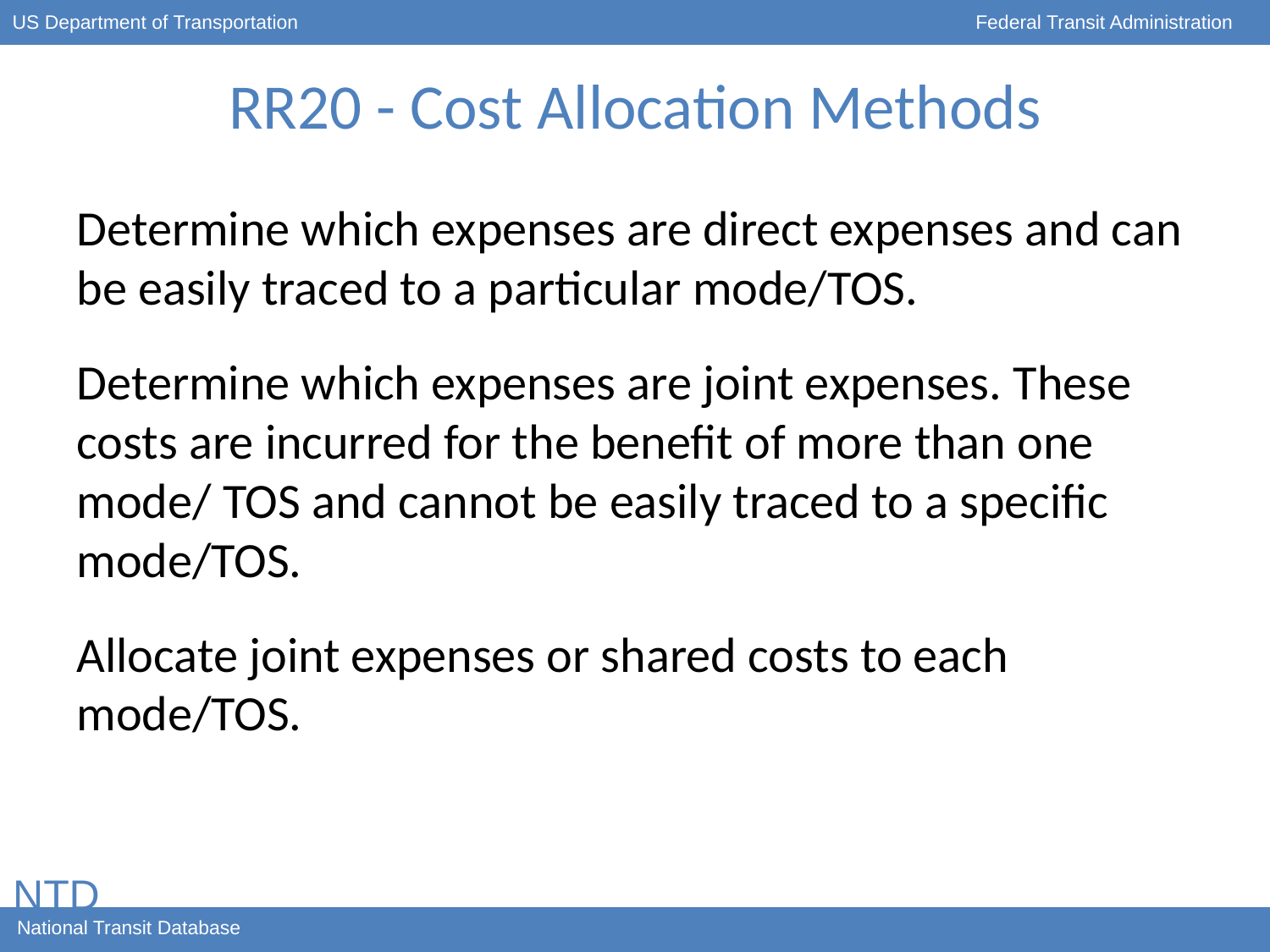

# RR20 - Cost Allocation Methods
Determine which expenses are direct expenses and can be easily traced to a particular mode/TOS.

Determine which expenses are joint expenses. These costs are incurred for the benefit of more than one mode/ TOS and cannot be easily traced to a specific mode/TOS.

Allocate joint expenses or shared costs to each mode/TOS.